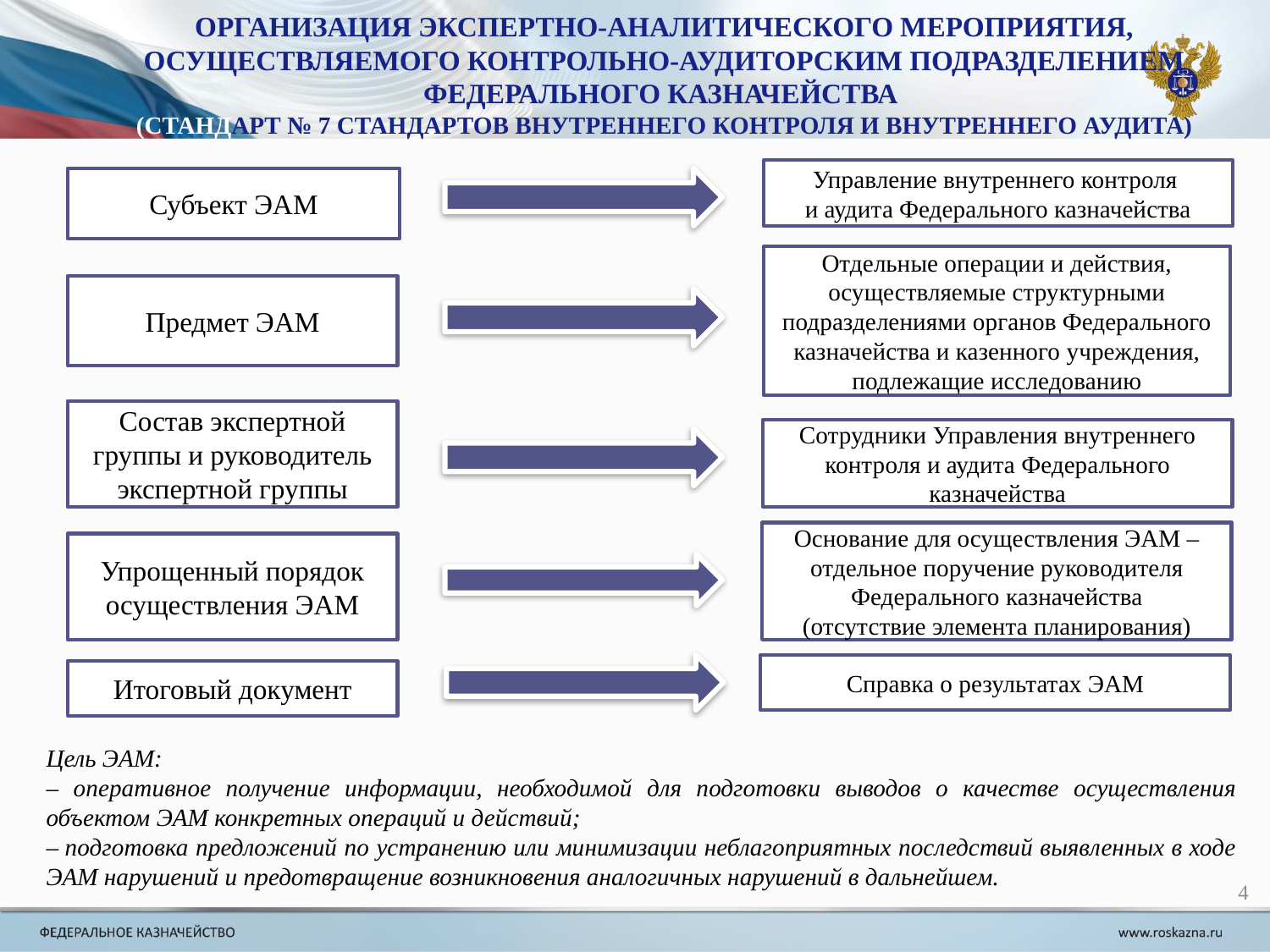

Организация экспертно-аналитического мероприятия, осуществляемого контрольно-аудиторским подразделением Федерального казначейства
(стандарт № 7 Стандартов внутреннего контроля и внутреннего аудита)
Управление внутреннего контроля
и аудита Федерального казначейства
Субъект ЭАМ

Отдельные операции и действия, осуществляемые структурными подразделениями органов Федерального казначейства и казенного учреждения, подлежащие исследованию
Предмет ЭАМ

Состав экспертной группы и руководитель экспертной группы
Сотрудники Управления внутреннего контроля и аудита Федерального казначейства

Основание для осуществления ЭАМ – отдельное поручение руководителя Федерального казначейства
(отсутствие элемента планирования)
Упрощенный порядок осуществления ЭАМ

Справка о результатах ЭАМ
Итоговый документ
Цель ЭАМ:
– оперативное получение информации, необходимой для подготовки выводов о качестве осуществления объектом ЭАМ конкретных операций и действий;
– подготовка предложений по устранению или минимизации неблагоприятных последствий выявленных в ходе ЭАМ нарушений и предотвращение возникновения аналогичных нарушений в дальнейшем.

4